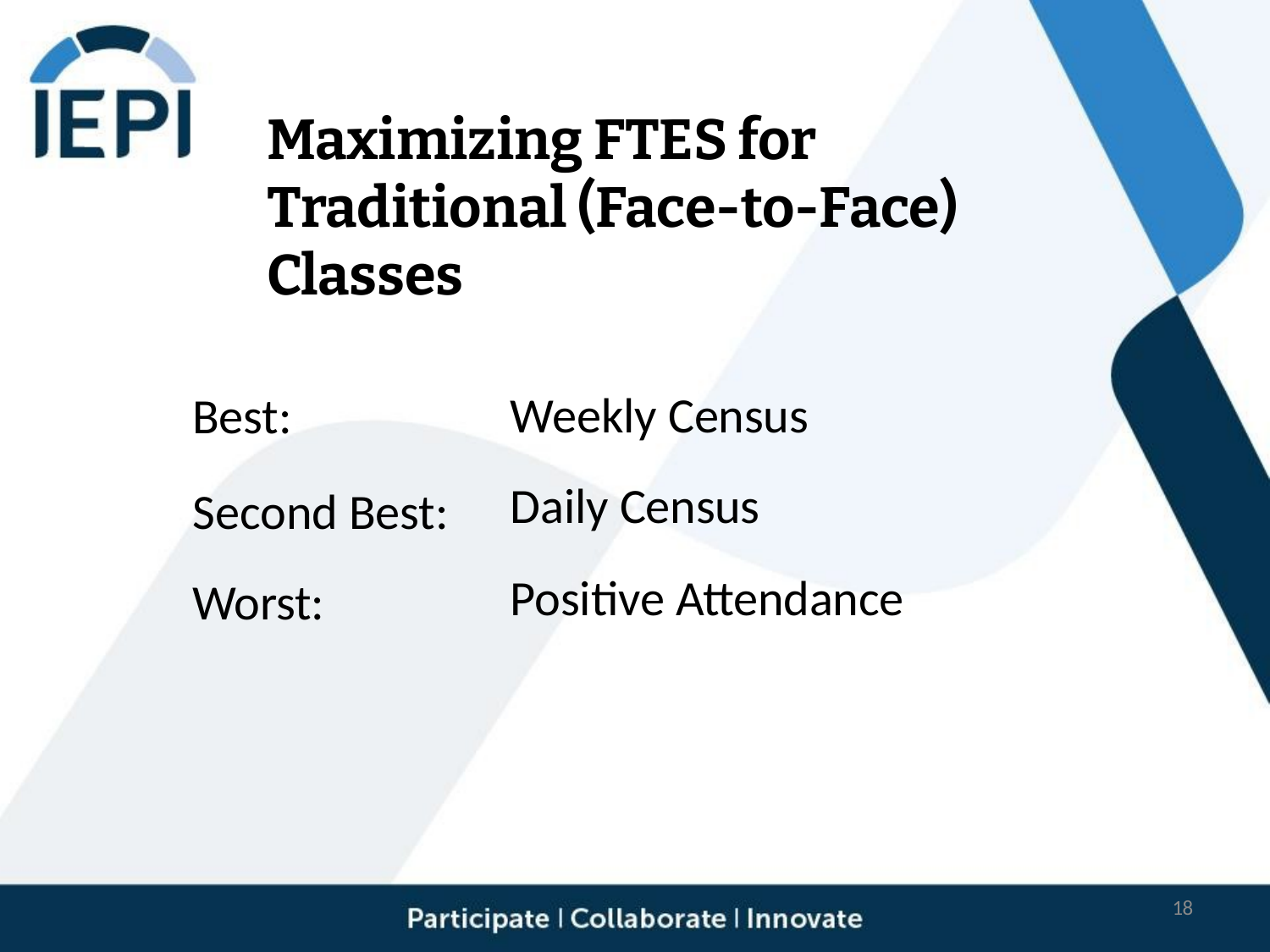

# Maximizing FTES for Traditional (Face-to-Face) Classes
Best:
Second Best: Worst:
Weekly Census Daily Census
Positive Attendance
18